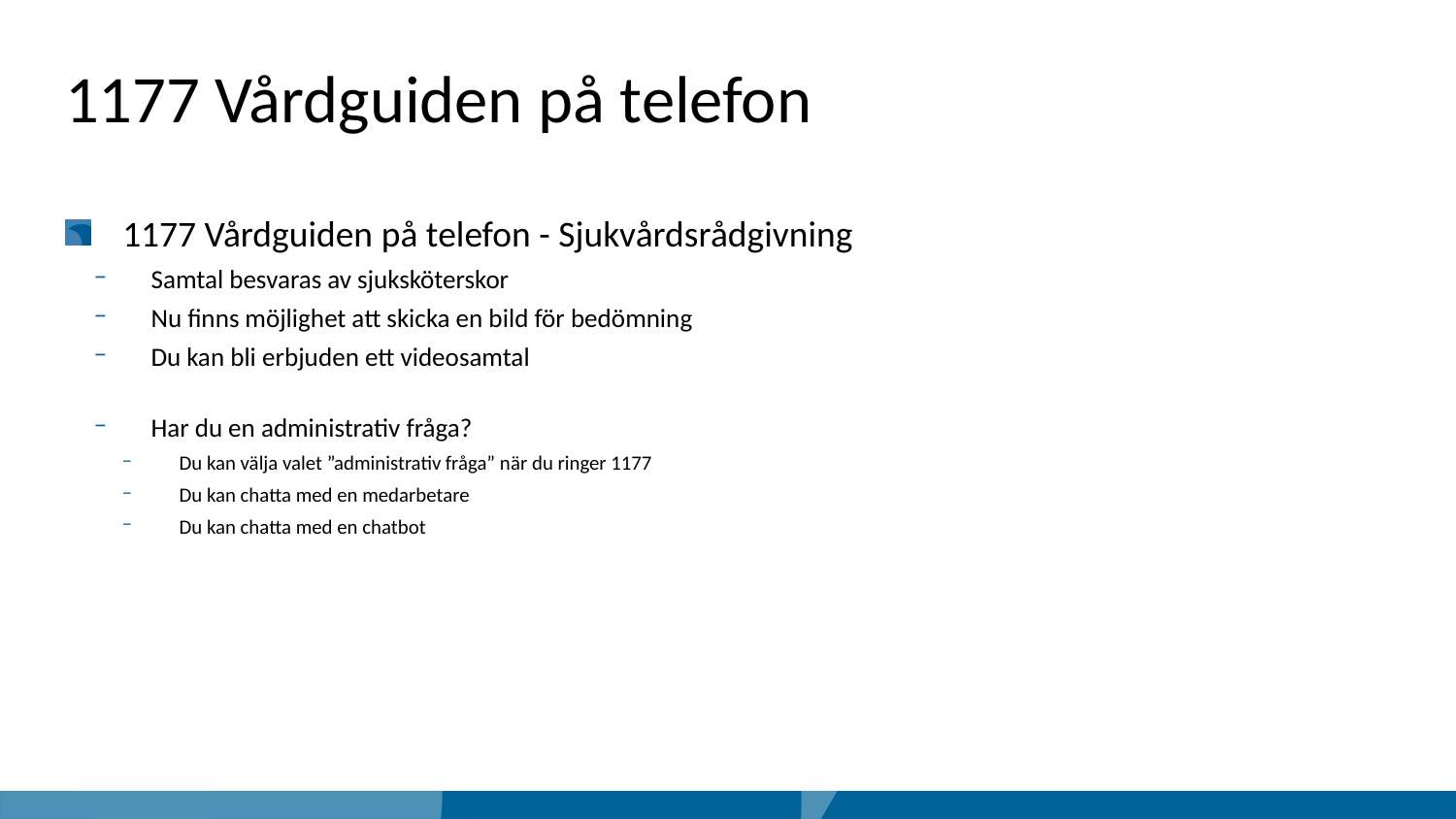

# 1177 Vårdguiden på telefon
1177 Vårdguiden på telefon - Sjukvårdsrådgivning
Samtal besvaras av sjuksköterskor
Nu finns möjlighet att skicka en bild för bedömning
Du kan bli erbjuden ett videosamtal
Har du en administrativ fråga?
Du kan välja valet ”administrativ fråga” när du ringer 1177
Du kan chatta med en medarbetare
Du kan chatta med en chatbot